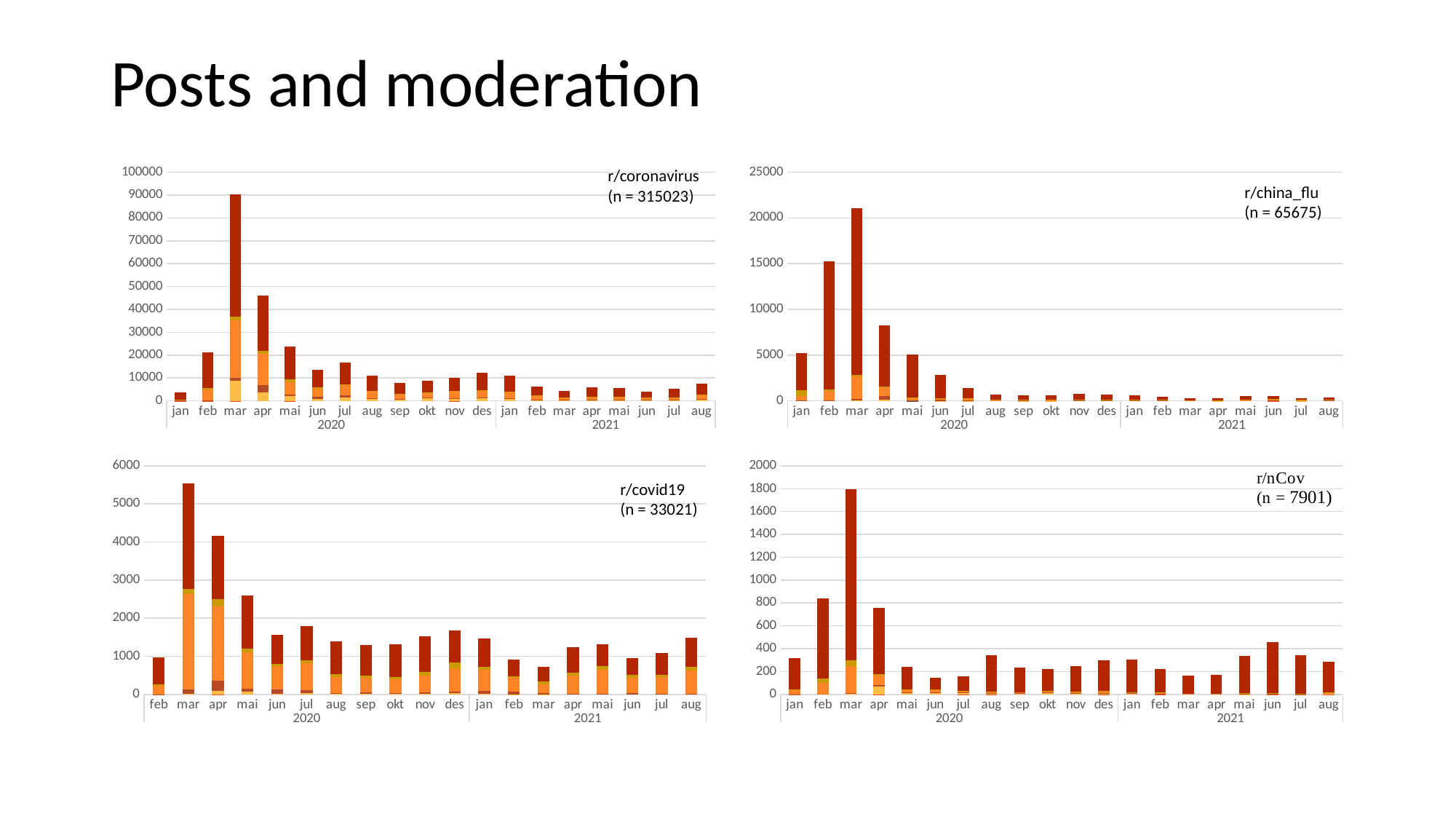

Posts and moderation

### Chart

| Category | author | automod_filtered | deleted | moderator | reddit | (blank) |
|---|---|---|---|---|---|---|
| jan | 4.0 | None | 44.0 | 402.0 | 166.0 | 3203.0 |
| feb | 1.0 | 144.0 | 47.0 | 4624.0 | 718.0 | 15800.0 |
| mar | 3.0 | 8642.0 | 1493.0 | 25084.0 | 1504.0 | 53609.0 |
| apr | None | 3674.0 | 3171.0 | 13652.0 | 1197.0 | 24262.0 |
| mai | 1.0 | 2087.0 | 692.0 | 5382.0 | 1349.0 | 14287.0 |
| jun | None | 713.0 | 1005.0 | 3549.0 | 651.0 | 7633.0 |
| jul | None | 1437.0 | 972.0 | 4489.0 | 348.0 | 9587.0 |
| aug | None | 1141.0 | 103.0 | 2669.0 | 287.0 | 6835.0 |
| sep | None | 771.0 | 112.0 | 2035.0 | 128.0 | 4612.0 |
| okt | None | 1241.0 | 91.0 | 2152.0 | 160.0 | 5197.0 |
| nov | 1.0 | 839.0 | 363.0 | 2744.0 | 261.0 | 5955.0 |
| des | None | 1169.0 | 261.0 | 3024.0 | 301.0 | 7436.0 |
| jan | None | 927.0 | 322.0 | 2620.0 | 177.0 | 6882.0 |
| feb | None | 243.0 | 375.0 | 1695.0 | 122.0 | 3716.0 |
| mar | None | 249.0 | 141.0 | 880.0 | 76.0 | 2971.0 |
| apr | None | 507.0 | 72.0 | 1190.0 | 93.0 | 3999.0 |
| mai | None | 346.0 | 49.0 | 1359.0 | 112.0 | 3652.0 |
| jun | None | 196.0 | 185.0 | 955.0 | 73.0 | 2595.0 |
| jul | None | 384.0 | 45.0 | 1021.0 | 98.0 | 3592.0 |
| aug | None | 518.0 | 157.0 | 1803.0 | 94.0 | 5018.0 |
r/coronavirus
(n = 315023)

### Chart

| Category | anti_evil_ops | author | automod_filtered | deleted | moderator | reddit | (blank) |
|---|---|---|---|---|---|---|---|
| jan | None | None | None | 81.0 | 421.0 | 623.0 | 4122.0 |
| feb | None | None | 13.0 | 22.0 | 1044.0 | 176.0 | 14024.0 |
| mar | None | None | 41.0 | 143.0 | 2464.0 | 188.0 | 18266.0 |
| apr | None | None | 102.0 | 421.0 | 969.0 | 70.0 | 6680.0 |
| mai | 1.0 | None | 4.0 | 52.0 | 236.0 | 47.0 | 4743.0 |
| jun | None | None | 1.0 | 99.0 | 141.0 | 53.0 | 2555.0 |
| jul | None | None | 3.0 | 46.0 | 154.0 | 59.0 | 1106.0 |
| aug | None | None | None | None | 90.0 | 34.0 | 583.0 |
| sep | None | None | 1.0 | 7.0 | 77.0 | 9.0 | 474.0 |
| okt | None | None | 1.0 | 1.0 | 75.0 | 30.0 | 469.0 |
| nov | None | None | None | 13.0 | 89.0 | 15.0 | 639.0 |
| des | None | None | 9.0 | 14.0 | 82.0 | 21.0 | 554.0 |
| jan | None | None | 11.0 | 17.0 | 58.0 | 11.0 | 485.0 |
| feb | None | None | 5.0 | 38.0 | 52.0 | 9.0 | 298.0 |
| mar | None | None | 8.0 | 8.0 | 35.0 | 8.0 | 205.0 |
| apr | None | None | 3.0 | 1.0 | 37.0 | 14.0 | 250.0 |
| mai | None | None | 11.0 | 3.0 | 69.0 | 29.0 | 374.0 |
| jun | None | 1.0 | 11.0 | 12.0 | 133.0 | 37.0 | 291.0 |
| jul | None | None | 3.0 | 1.0 | 108.0 | 12.0 | 192.0 |
| aug | None | None | 5.0 | 9.0 | 113.0 | 12.0 | 239.0 |
r/china_flu
(n = 65675)

### Chart

| Category | author | automod_filtered | deleted | moderator | reddit | (blank) |
|---|---|---|---|---|---|---|
| feb | 1.0 | 1.0 | 5.0 | 212.0 | 45.0 | 700.0 |
| mar | None | 25.0 | 103.0 | 2508.0 | 135.0 | 2776.0 |
| apr | 1.0 | 87.0 | 272.0 | 1958.0 | 186.0 | 1651.0 |
| mai | None | 65.0 | 81.0 | 968.0 | 95.0 | 1389.0 |
| jun | None | 19.0 | 114.0 | 613.0 | 54.0 | 770.0 |
| jul | None | 28.0 | 88.0 | 710.0 | 69.0 | 893.0 |
| aug | None | 29.0 | 8.0 | 422.0 | 77.0 | 861.0 |
| sep | None | 25.0 | 27.0 | 377.0 | 58.0 | 808.0 |
| okt | None | 26.0 | 18.0 | 351.0 | 64.0 | 852.0 |
| nov | None | 21.0 | 39.0 | 444.0 | 93.0 | 932.0 |
| des | None | 28.0 | 54.0 | 602.0 | 149.0 | 853.0 |
| jan | None | 24.0 | 61.0 | 556.0 | 91.0 | 736.0 |
| feb | None | 5.0 | 61.0 | 380.0 | 27.0 | 440.0 |
| mar | None | 5.0 | 29.0 | 241.0 | 57.0 | 385.0 |
| apr | None | None | 12.0 | 483.0 | 69.0 | 676.0 |
| mai | None | None | 19.0 | 629.0 | 94.0 | 572.0 |
| jun | None | None | 31.0 | 410.0 | 70.0 | 438.0 |
| jul | None | None | 8.0 | 443.0 | 66.0 | 570.0 |
| aug | None | None | 20.0 | 600.0 | 101.0 | 772.0 |

### Chart

| Category | author | automod_filtered | deleted | moderator | reddit | (blank) |
|---|---|---|---|---|---|---|
| jan | None | None | 2.0 | 37.0 | 2.0 | 275.0 |
| feb | None | None | None | 103.0 | 38.0 | 702.0 |
| mar | None | 6.0 | 5.0 | 236.0 | 51.0 | 1497.0 |
| apr | 1.0 | 66.0 | 12.0 | 89.0 | 11.0 | 581.0 |
| mai | None | 16.0 | 2.0 | 22.0 | 5.0 | 198.0 |
| jun | None | 11.0 | 5.0 | 22.0 | 4.0 | 101.0 |
| jul | 1.0 | 12.0 | 4.0 | 12.0 | 3.0 | 125.0 |
| aug | 1.0 | 12.0 | 1.0 | 10.0 | 2.0 | 316.0 |
| sep | None | 13.0 | 2.0 | 4.0 | None | 217.0 |
| okt | None | 16.0 | 1.0 | 8.0 | 5.0 | 191.0 |
| nov | None | 11.0 | 1.0 | 9.0 | 1.0 | 227.0 |
| des | 1.0 | 12.0 | 1.0 | 14.0 | 1.0 | 271.0 |
| jan | None | 12.0 | 1.0 | 7.0 | 1.0 | 282.0 |
| feb | 1.0 | 2.0 | 5.0 | 7.0 | 5.0 | 204.0 |
| mar | None | 3.0 | 2.0 | 1.0 | None | 159.0 |
| apr | None | 5.0 | None | 3.0 | 1.0 | 164.0 |
| mai | None | 2.0 | 2.0 | 7.0 | 3.0 | 323.0 |
| jun | 1.0 | 4.0 | 1.0 | 6.0 | 2.0 | 446.0 |
| jul | None | None | 1.0 | None | 4.0 | 341.0 |
| aug | 1.0 | 2.0 | 8.0 | 4.0 | 2.0 | 271.0 |
r/covid19
(n = 33021)